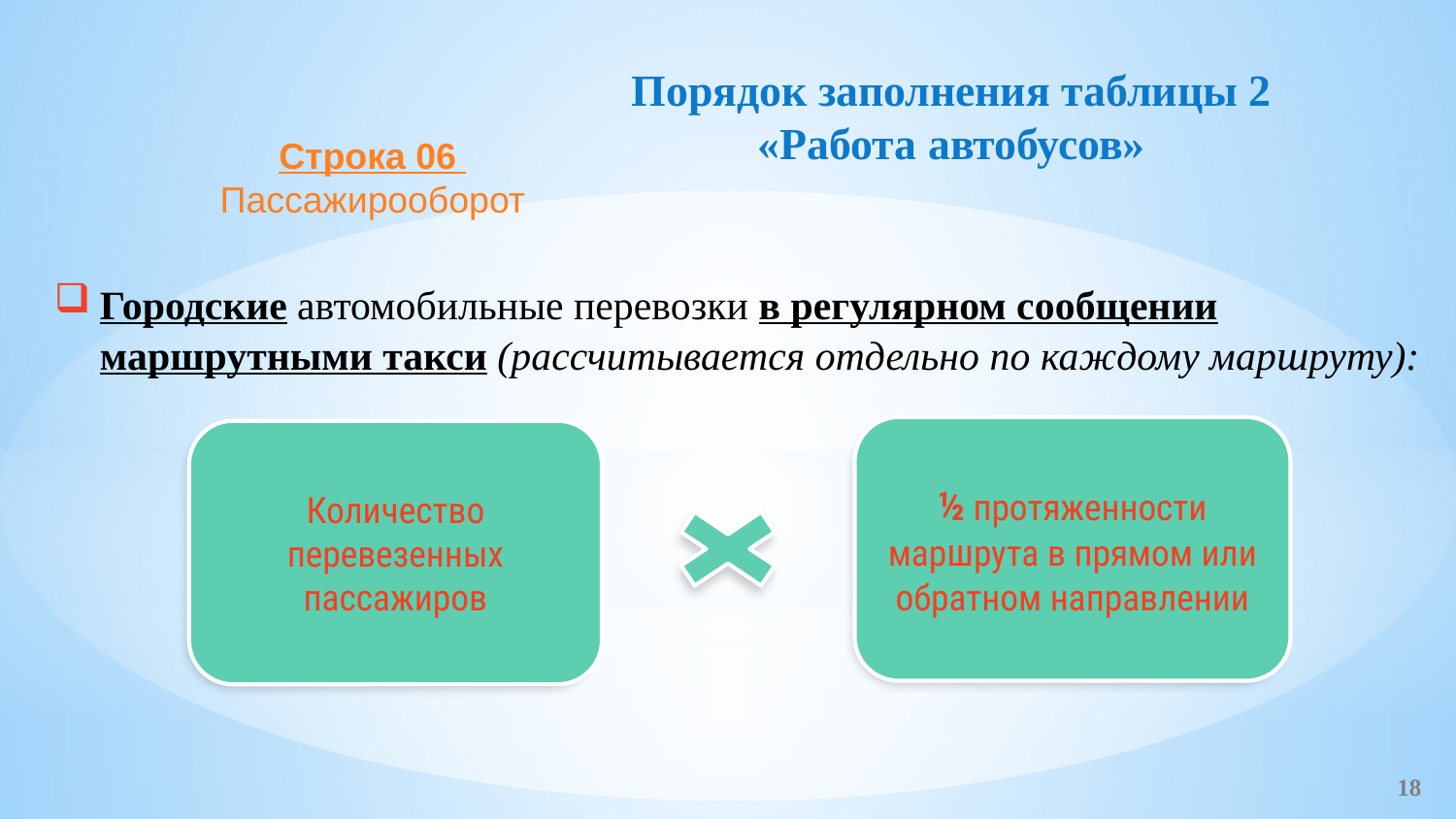

# Порядок заполнения таблицы 2 «Работа автобусов»
Строка 06  Пассажирооборот
Городские автомобильные перевозки в регулярном сообщении маршрутными такси (рассчитывается отдельно по каждому маршруту):
½ протяженности маршрута в прямом или обратном направлении
Количество перевезенных
пассажиров

18